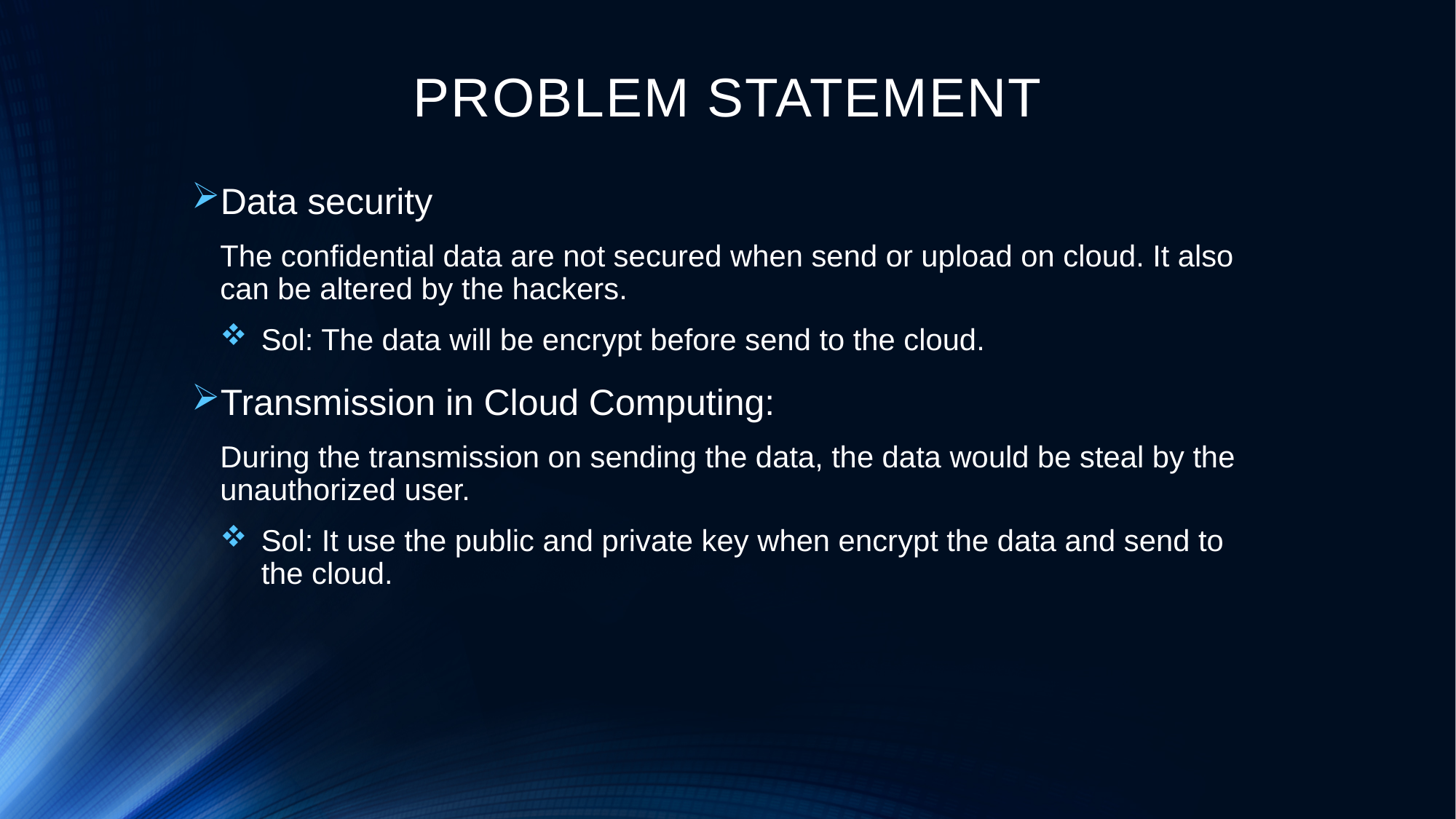

# PROBLEM STATEMENT
Data security
The confidential data are not secured when send or upload on cloud. It also can be altered by the hackers.
Sol: The data will be encrypt before send to the cloud.
Transmission in Cloud Computing:
During the transmission on sending the data, the data would be steal by the unauthorized user.
Sol: It use the public and private key when encrypt the data and send to the cloud.